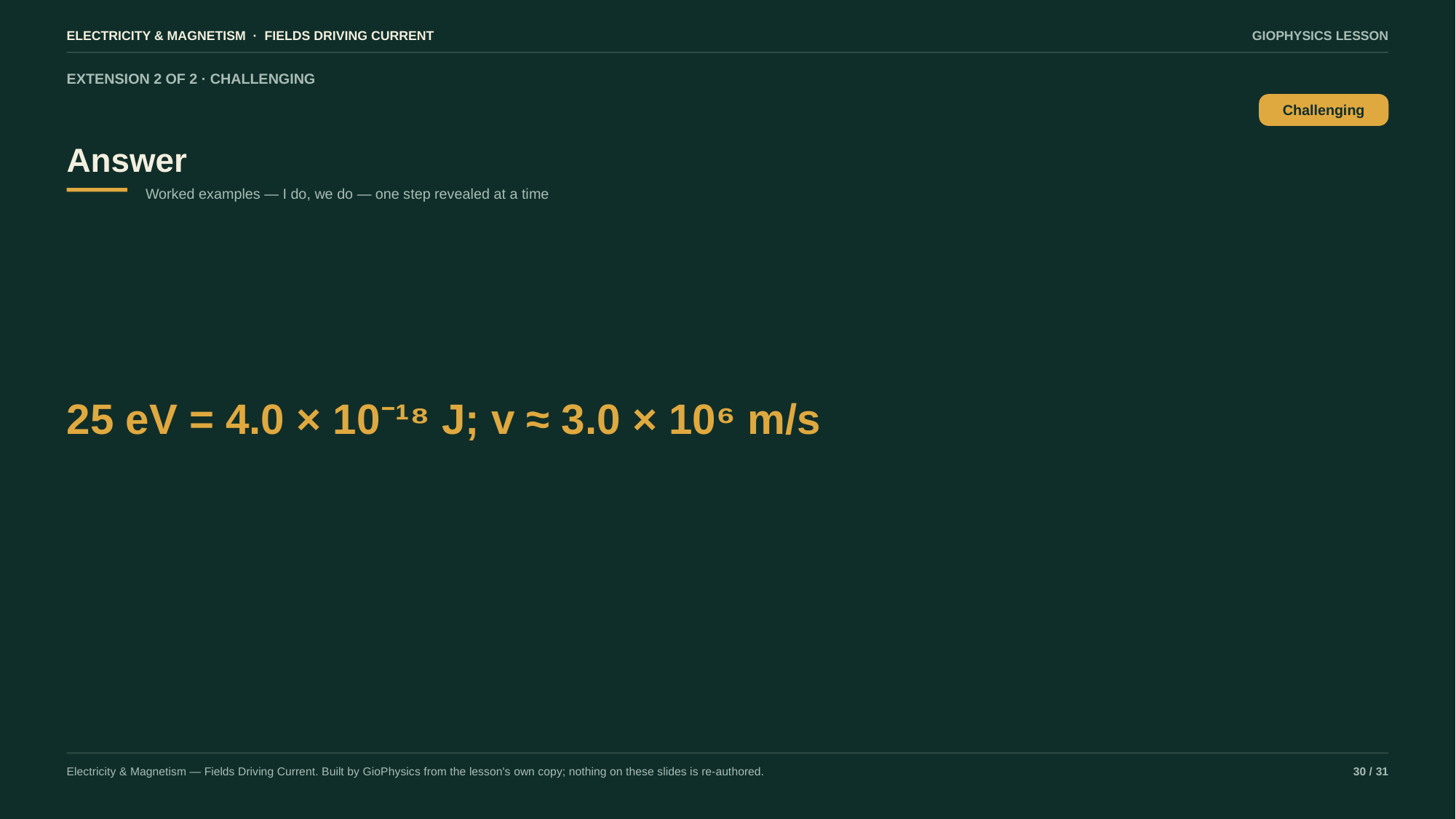

ELECTRICITY & MAGNETISM  ·  FIELDS DRIVING CURRENT
GIOPHYSICS LESSON

EXTENSION 2 OF 2 · CHALLENGING
Answer

Challenging
Worked examples — I do, we do — one step revealed at a time

25 eV = 4.0 × 10⁻¹⁸ J; v ≈ 3.0 × 10⁶ m/s

Electricity & Magnetism — Fields Driving Current. Built by GioPhysics from the lesson's own copy; nothing on these slides is re-authored.
30 / 31